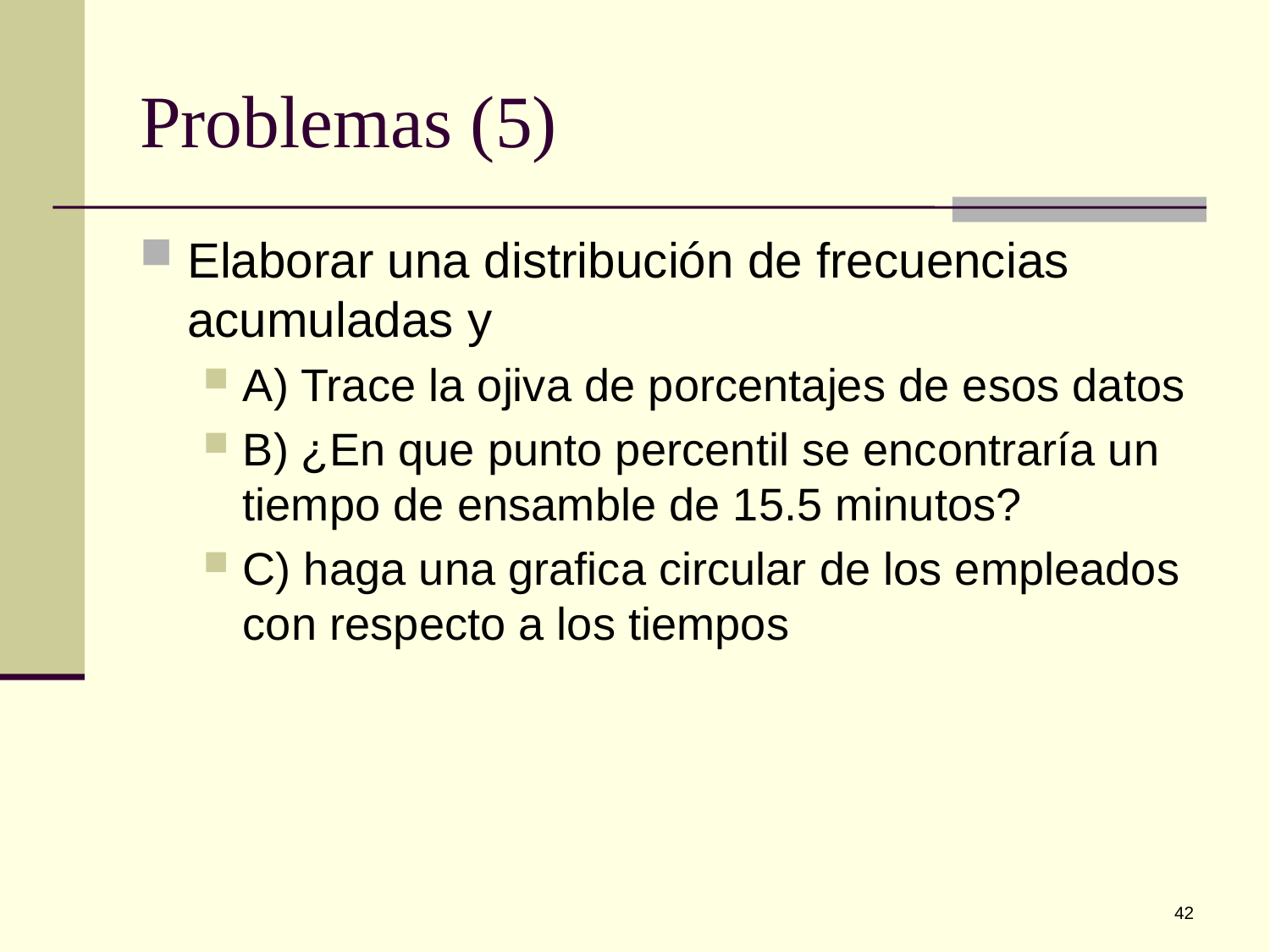

# Problemas (5)
Elaborar una distribución de frecuencias acumuladas y
A) Trace la ojiva de porcentajes de esos datos
B) ¿En que punto percentil se encontraría un tiempo de ensamble de 15.5 minutos?
C) haga una grafica circular de los empleados con respecto a los tiempos
42